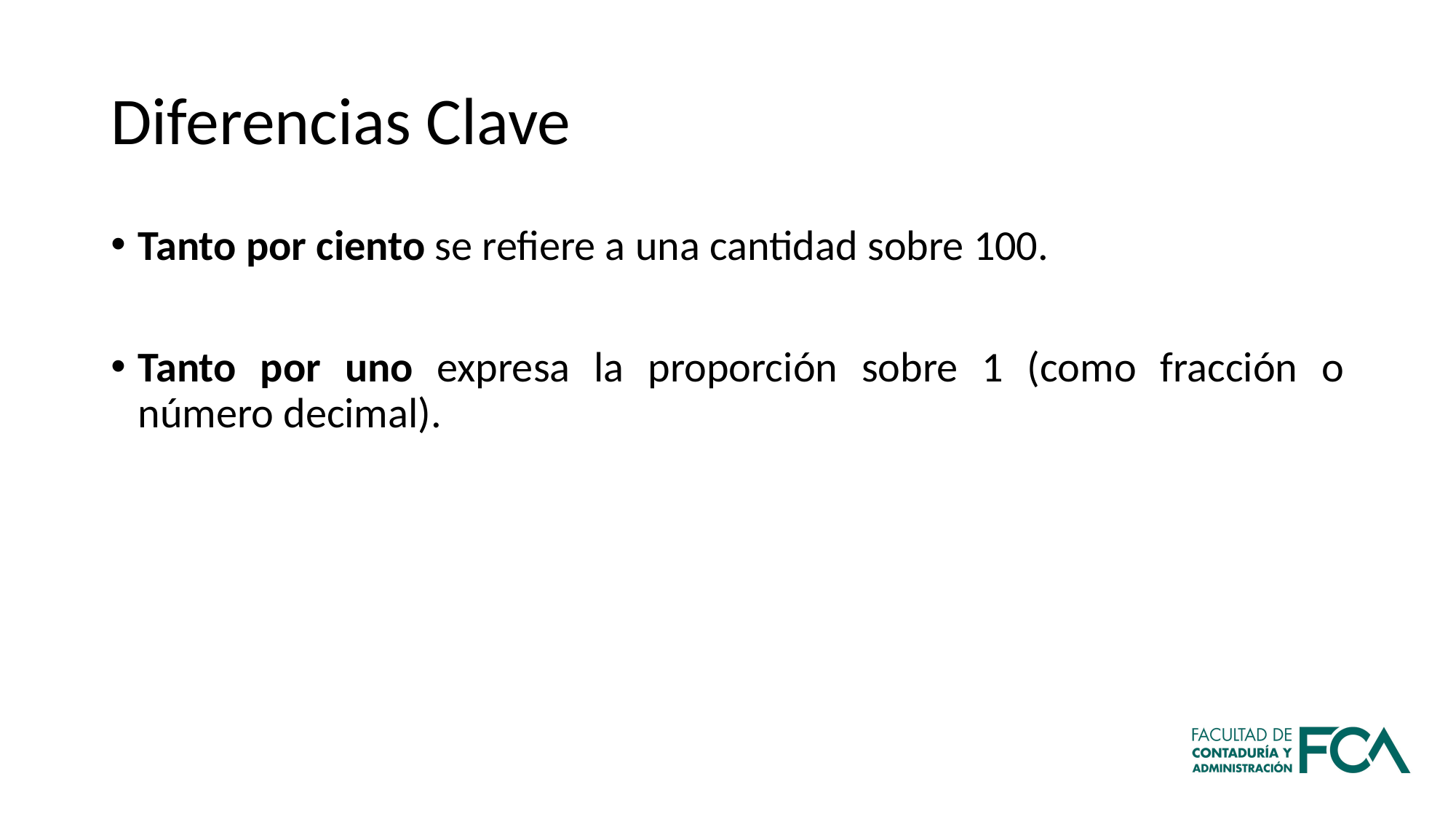

# Diferencias Clave
Tanto por ciento se refiere a una cantidad sobre 100.

Tanto por uno expresa la proporción sobre 1 (como fracción o número decimal).